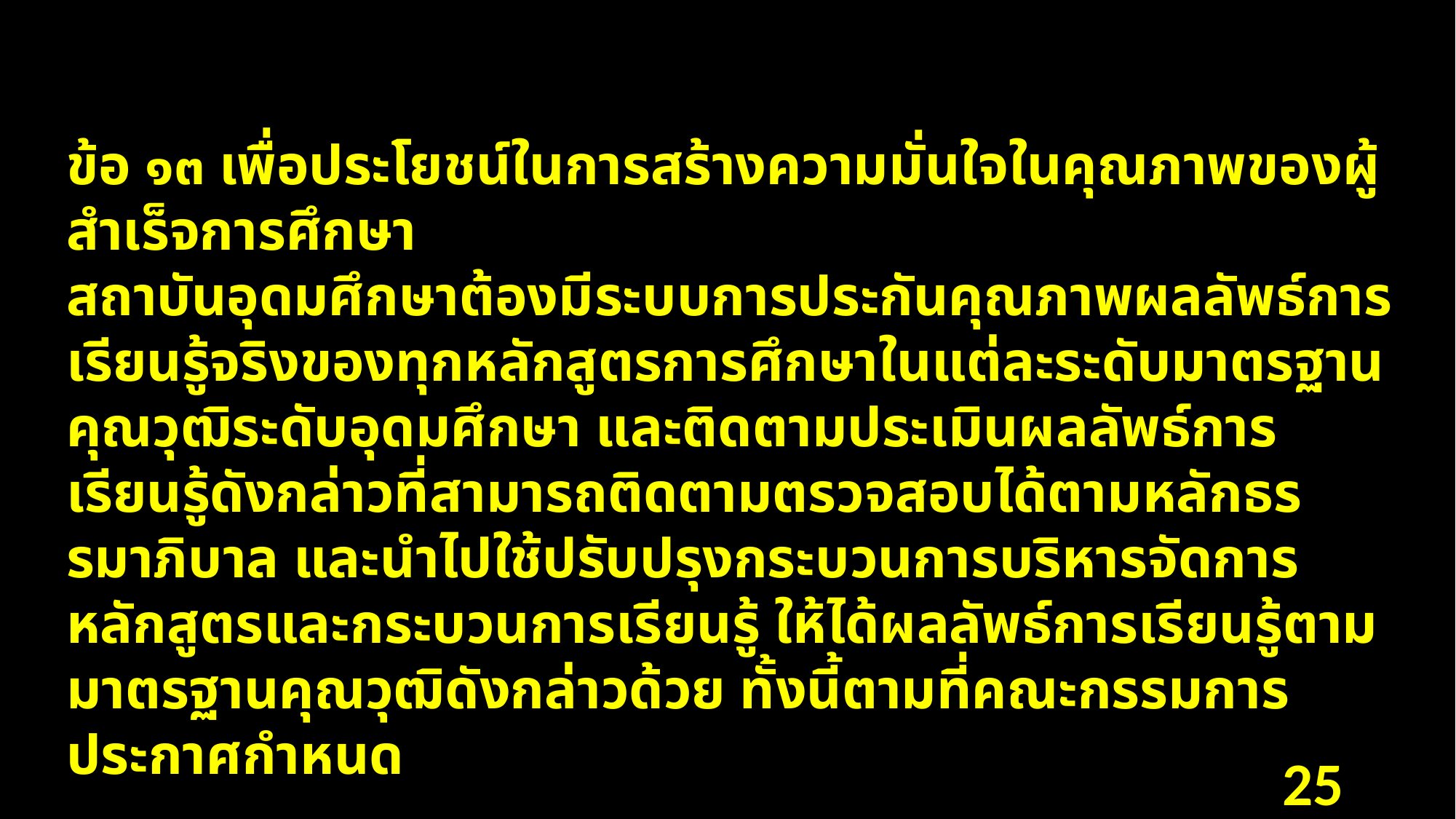

ข้อ ๑๓ เพื่อประโยชน์ในการสร้างความมั่นใจในคุณภาพของผู้สำเร็จการศึกษา
สถาบันอุดมศึกษาต้องมีระบบการประกันคุณภาพผลลัพธ์การเรียนรู้จริงของทุกหลักสูตรการศึกษาในแต่ละระดับมาตรฐานคุณวุฒิระดับอุดมศึกษา และติดตามประเมินผลลัพธ์การเรียนรู้ดังกล่าวที่สามารถติดตามตรวจสอบได้ตามหลักธรรมาภิบาล และนำไปใช้ปรับปรุงกระบวนการบริหารจัดการหลักสูตรและกระบวนการเรียนรู้ ให้ได้ผลลัพธ์การเรียนรู้ตามมาตรฐานคุณวุฒิดังกล่าวด้วย ทั้งนี้ตามที่คณะกรรมการประกาศกำหนด

25